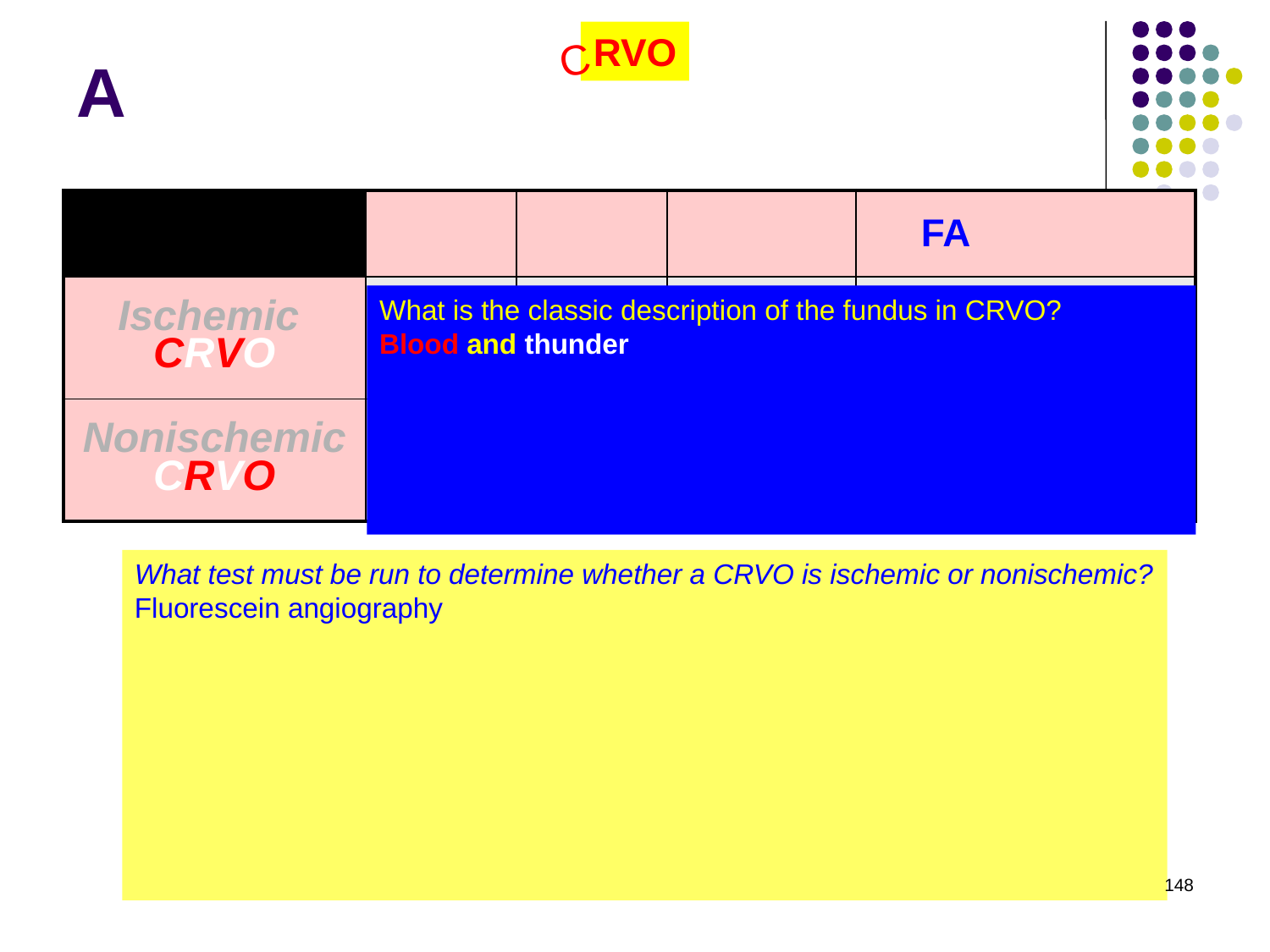

# A
RVO
C
|  | APD? | VA | CWS? | FA findings |
| --- | --- | --- | --- | --- |
| Ischemic CRVO | Yes | Bad | Yes | Prolonged retinal circulation time with capillary nonperfusion |
| Nonischemic CRVO | No | Good | No | Prolonged retinal circulation time, but NO capillary nonperfusion |
What is the classic description of the fundus in CRVO?
Blood and thunder

What impact does this frequently have on attempts to determine whether a CRVO is ischemic or not?
Heme and cotton-wool spots (CWS) may obscure FA hyperfluorescence, rendering the FA results uninterpretable
What test must be run to determine whether a CRVO is ischemic or nonischemic?
Fluorescein angiography

What FA finding is common to both ischemic and nonischemic subtypes?
Prolonged retinal circulation time

What FA finding defines an ischemic CR

VO?
10+ disc diameters of capillary nonperfusion
148